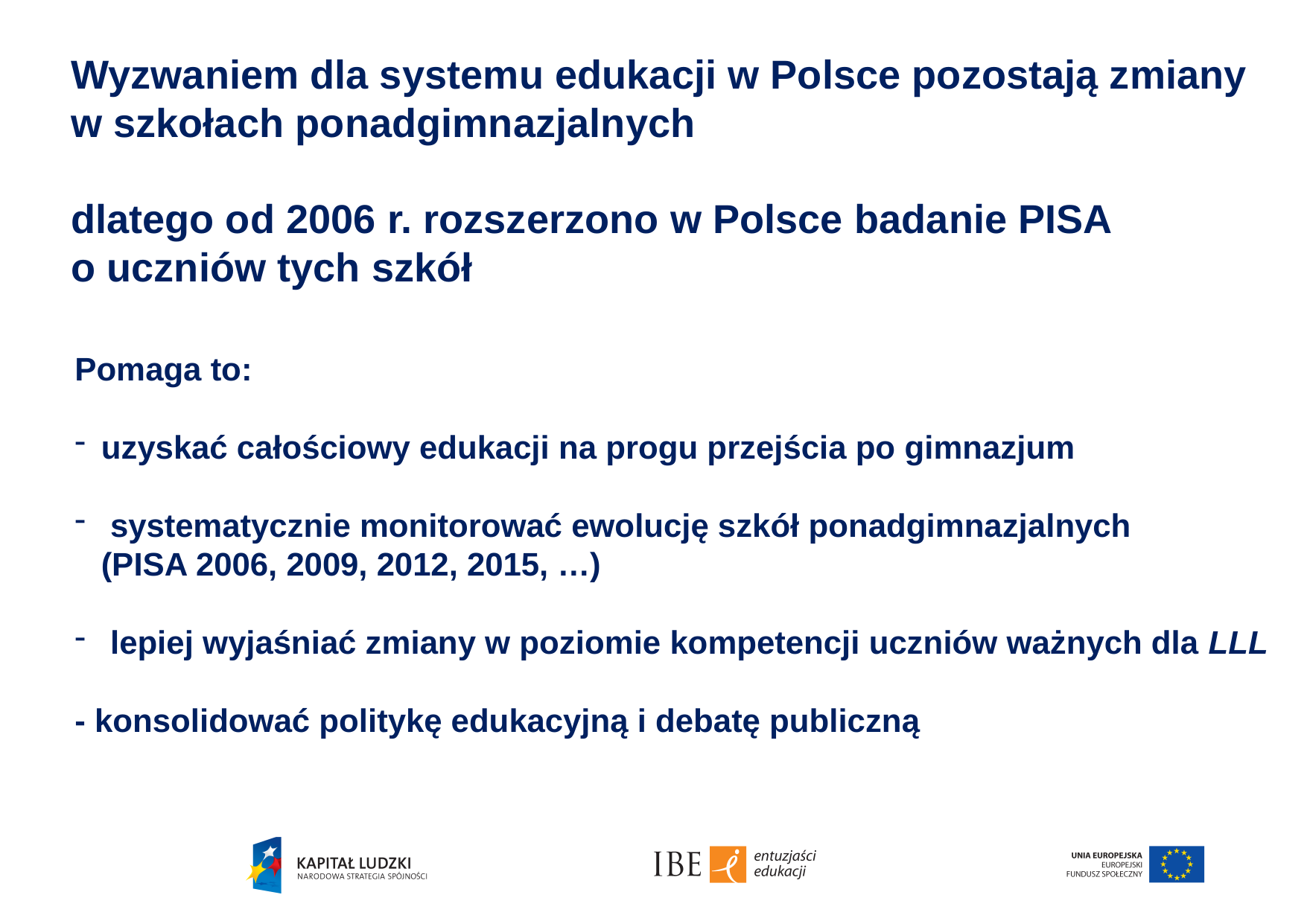

Wyzwaniem dla systemu edukacji w Polsce pozostają zmiany
w szkołach ponadgimnazjalnych

dlatego od 2006 r. rozszerzono w Polsce badanie PISA
o uczniów tych szkół
#

Pomaga to:

uzyskać całościowy edukacji na progu przejścia po gimnazjum

 systematycznie monitorować ewolucję szkół ponadgimnazjalnych    	(PISA 2006, 2009, 2012, 2015, …)

 lepiej wyjaśniać zmiany w poziomie kompetencji uczniów ważnych dla LLL

- konsolidować politykę edukacyjną i debatę publiczną